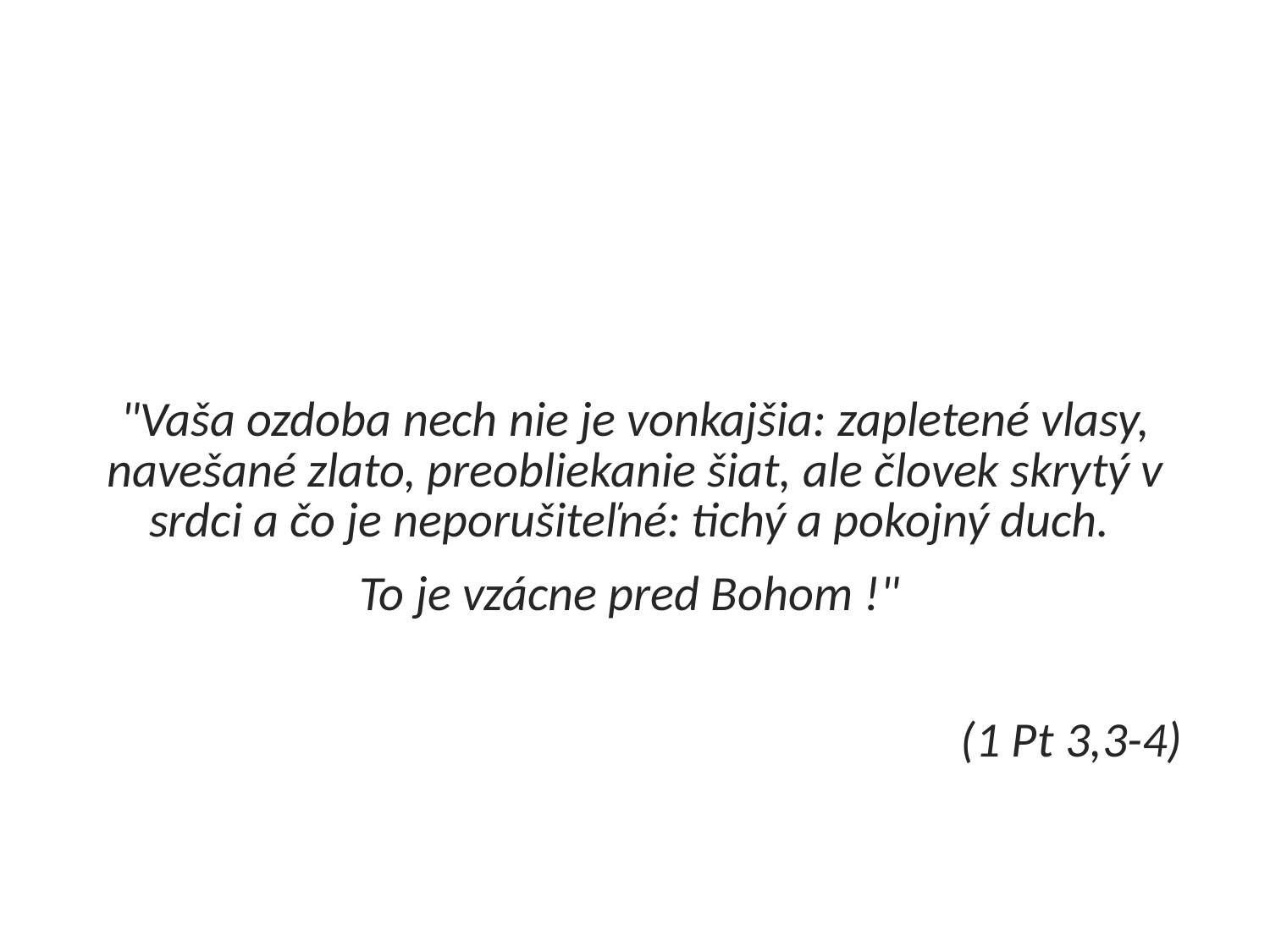

#

"Vaša ozdoba nech nie je vonkajšia: zapletené vlasy, navešané zlato, preobliekanie šiat, ale človek skrytý v srdci a čo je neporušiteľné: tichý a pokojný duch.
To je vzácne pred Bohom !"

(1 Pt 3,3-4)